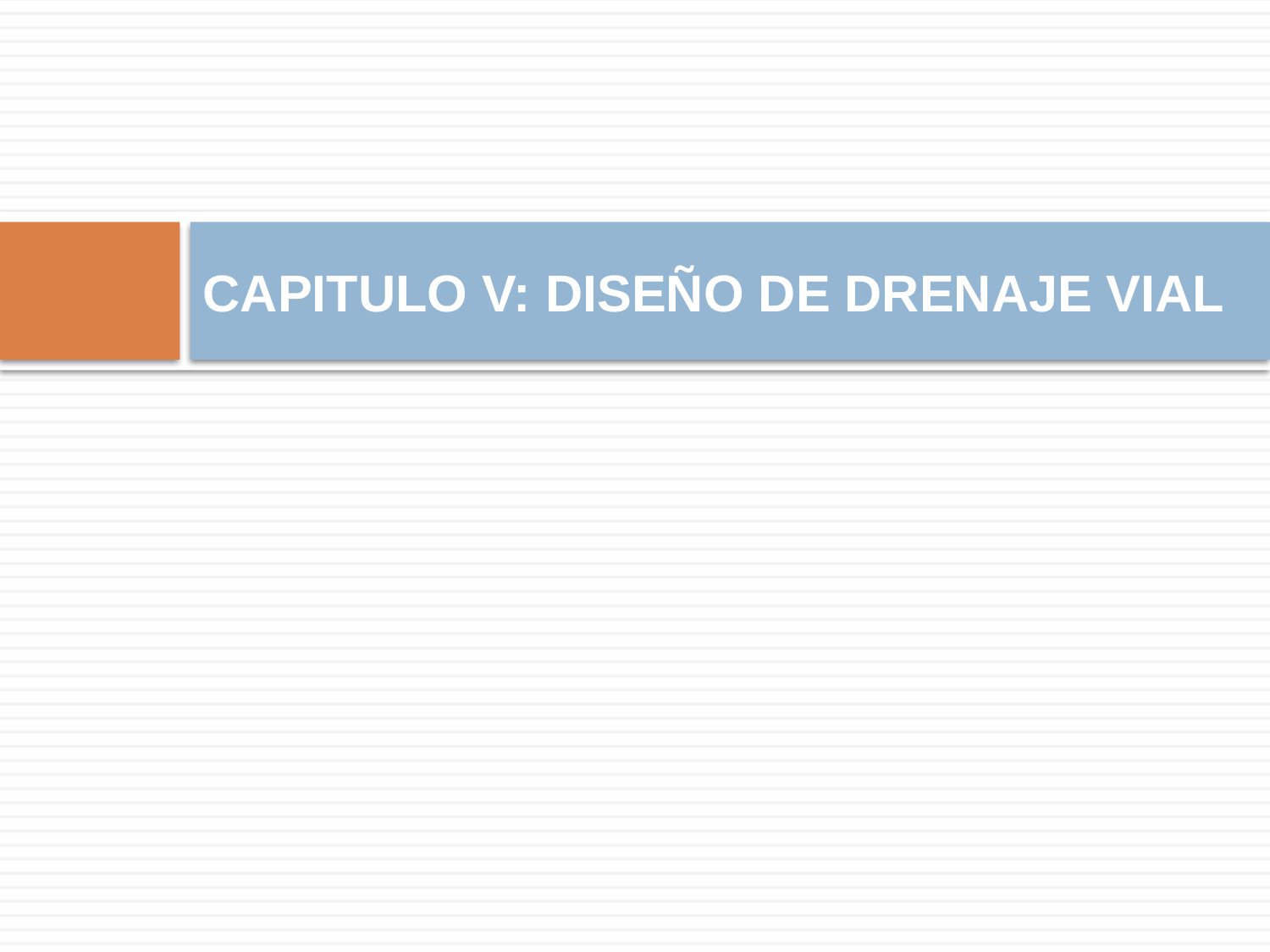

# CAPITULO V: DISEÑO DE DRENAJE VIAL